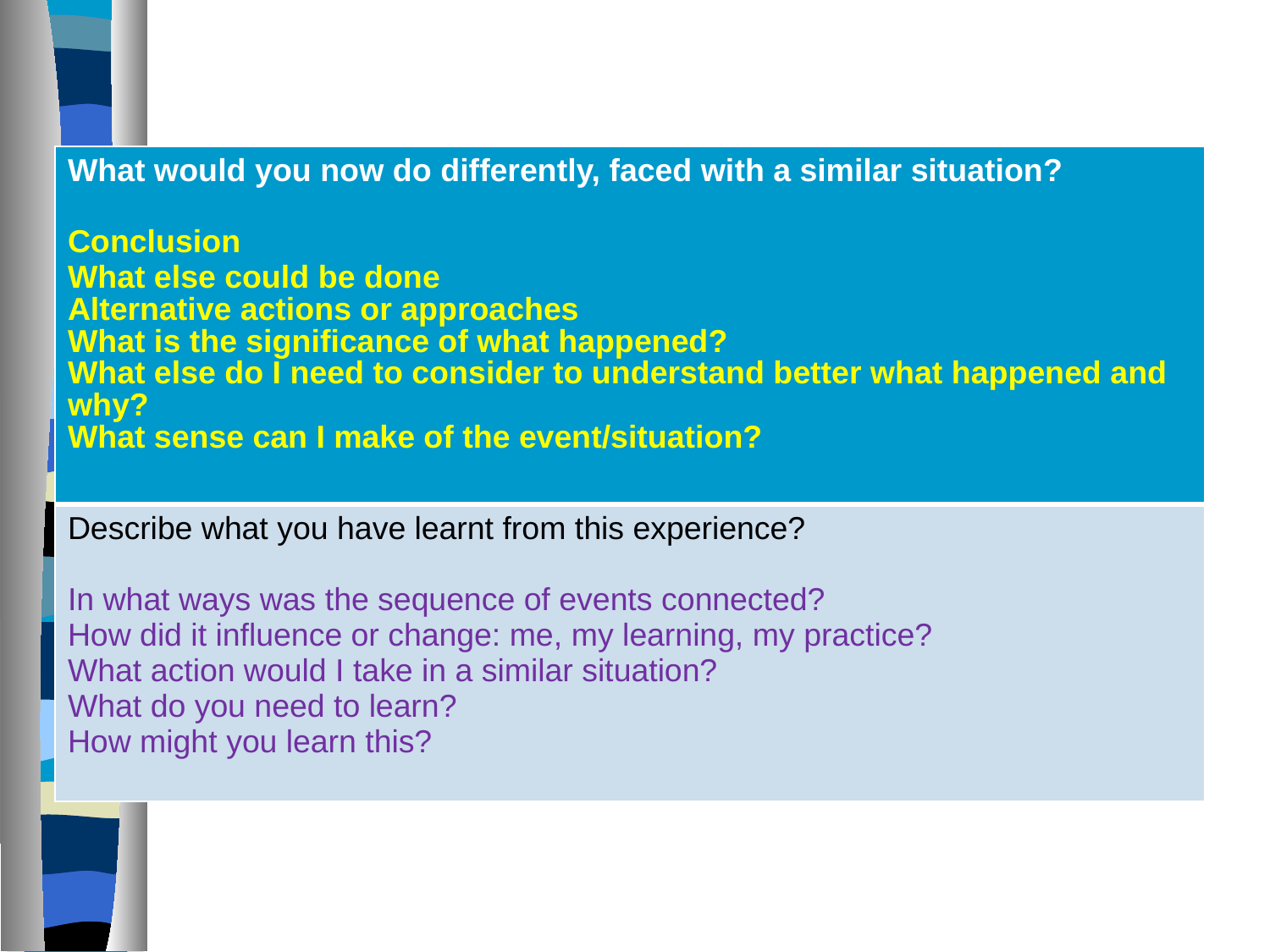

#
| What would you now do differently, faced with a similar situation? Conclusion What else could be done Alternative actions or approaches What is the significance of what happened? What else do I need to consider to understand better what happened and why? What sense can I make of the event/situation? |
| --- |
| Describe what you have learnt from this experience? In what ways was the sequence of events connected? How did it influence or change: me, my learning, my practice? What action would I take in a similar situation? What do you need to learn? How might you learn this? |